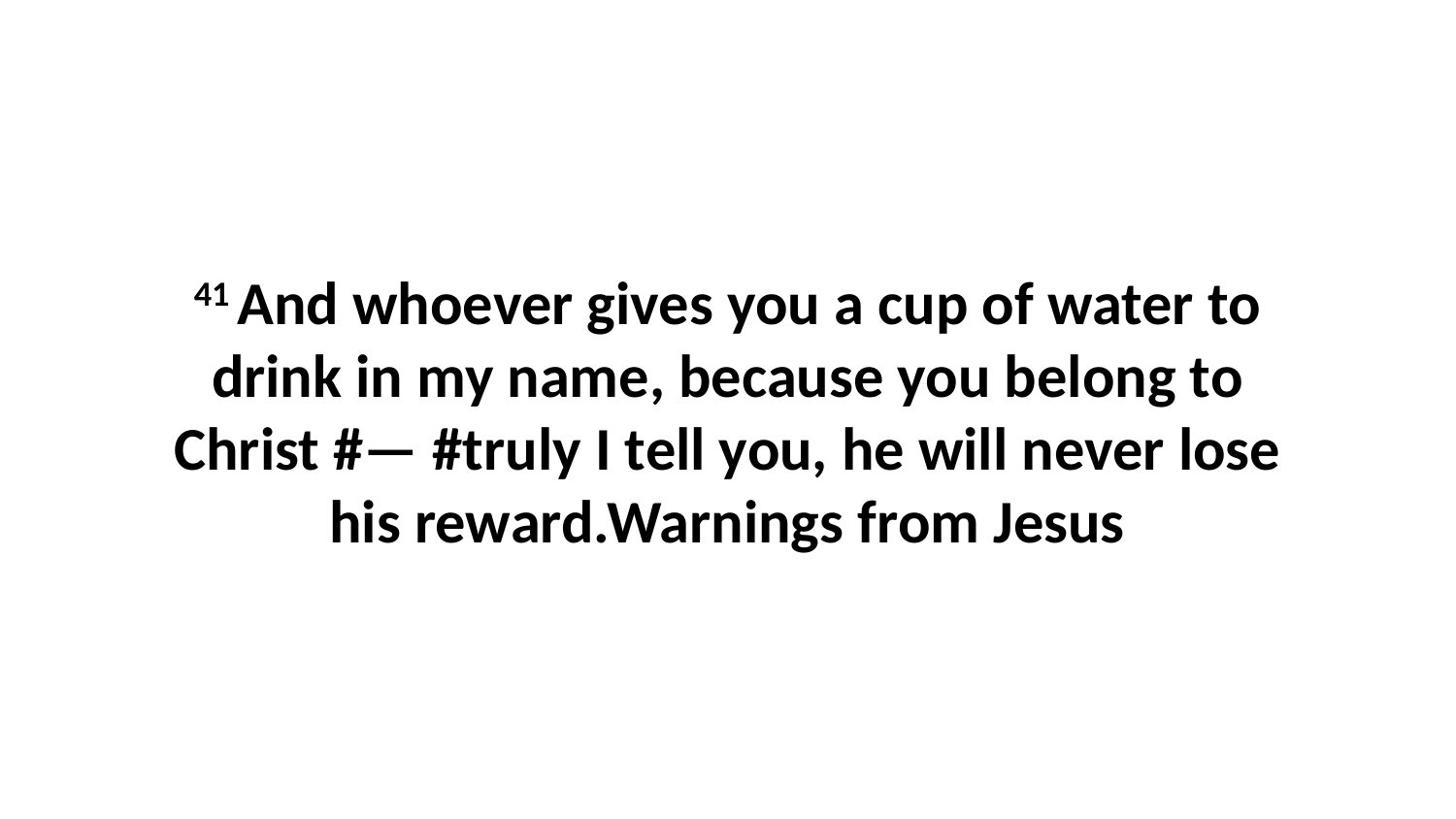

41 And whoever gives you a cup of water to drink in my name, because you belong to Christ #— #truly I tell you, he will never lose his reward.Warnings from Jesus